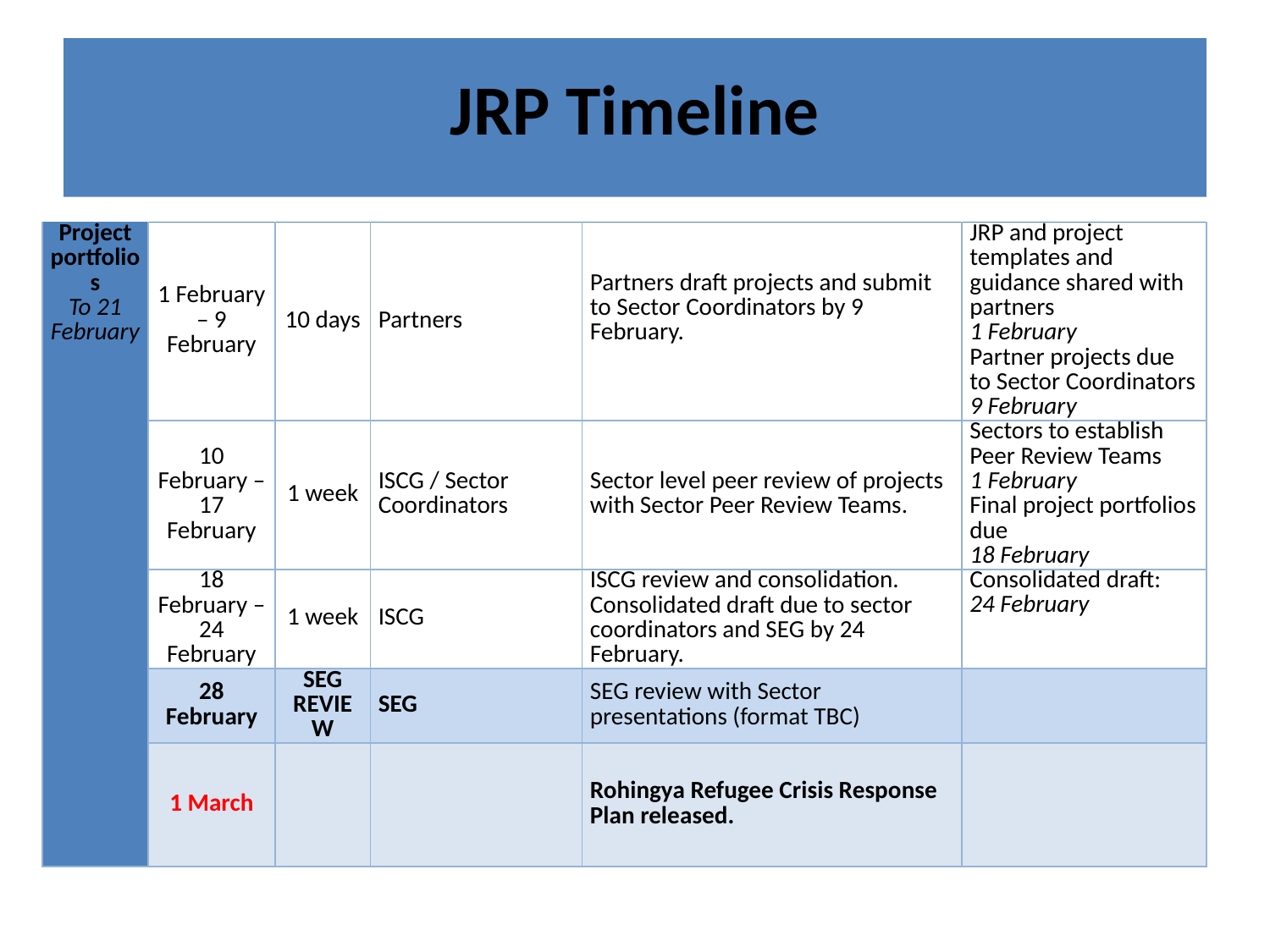

# JRP Timeline
| Project portfolios To 21 February | 1 February – 9 February | 10 days | Partners | Partners draft projects and submit to Sector Coordinators by 9 February. | JRP and project templates and guidance shared with partners 1 February Partner projects due to Sector Coordinators 9 February |
| --- | --- | --- | --- | --- | --- |
|  | 10 February – 17 February | 1 week | ISCG / Sector Coordinators | Sector level peer review of projects with Sector Peer Review Teams. | Sectors to establish Peer Review Teams 1 February Final project portfolios due 18 February |
|  | 18 February – 24 February | 1 week | ISCG | ISCG review and consolidation. Consolidated draft due to sector coordinators and SEG by 24 February. | Consolidated draft: 24 February |
|  | 28 February | SEG REVIEW | SEG | SEG review with Sector presentations (format TBC) |  |
|  | 1 March |  |  | Rohingya Refugee Crisis Response Plan released. |  |